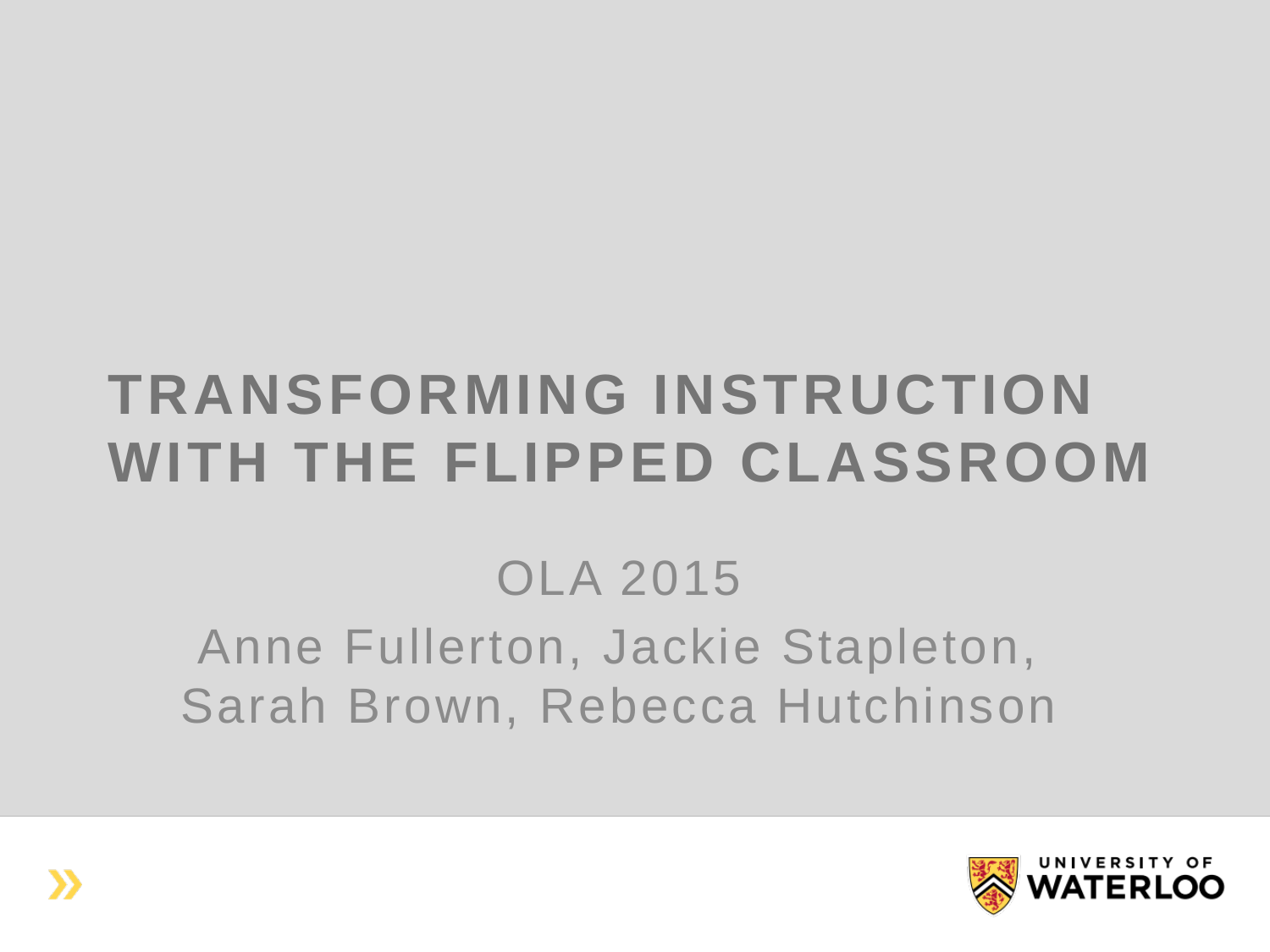

# Transforming Instruction with the Flipped Classroom
OLA 2015
Anne Fullerton, Jackie Stapleton, Sarah Brown, Rebecca Hutchinson